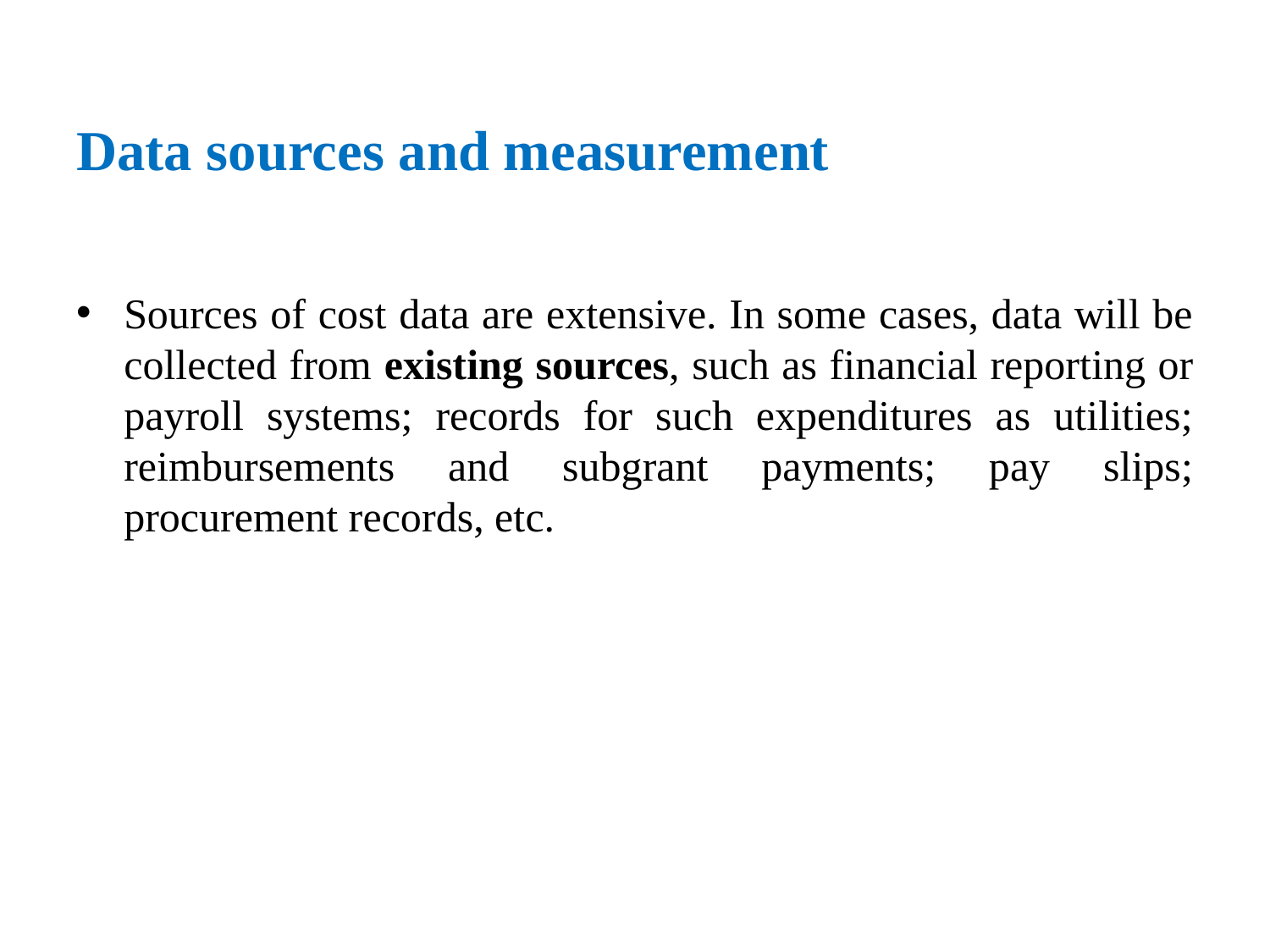

# Data sources and measurement
Sources of cost data are extensive. In some cases, data will be collected from existing sources, such as financial reporting or payroll systems; records for such expenditures as utilities; reimbursements and subgrant payments; pay slips; procurement records, etc.